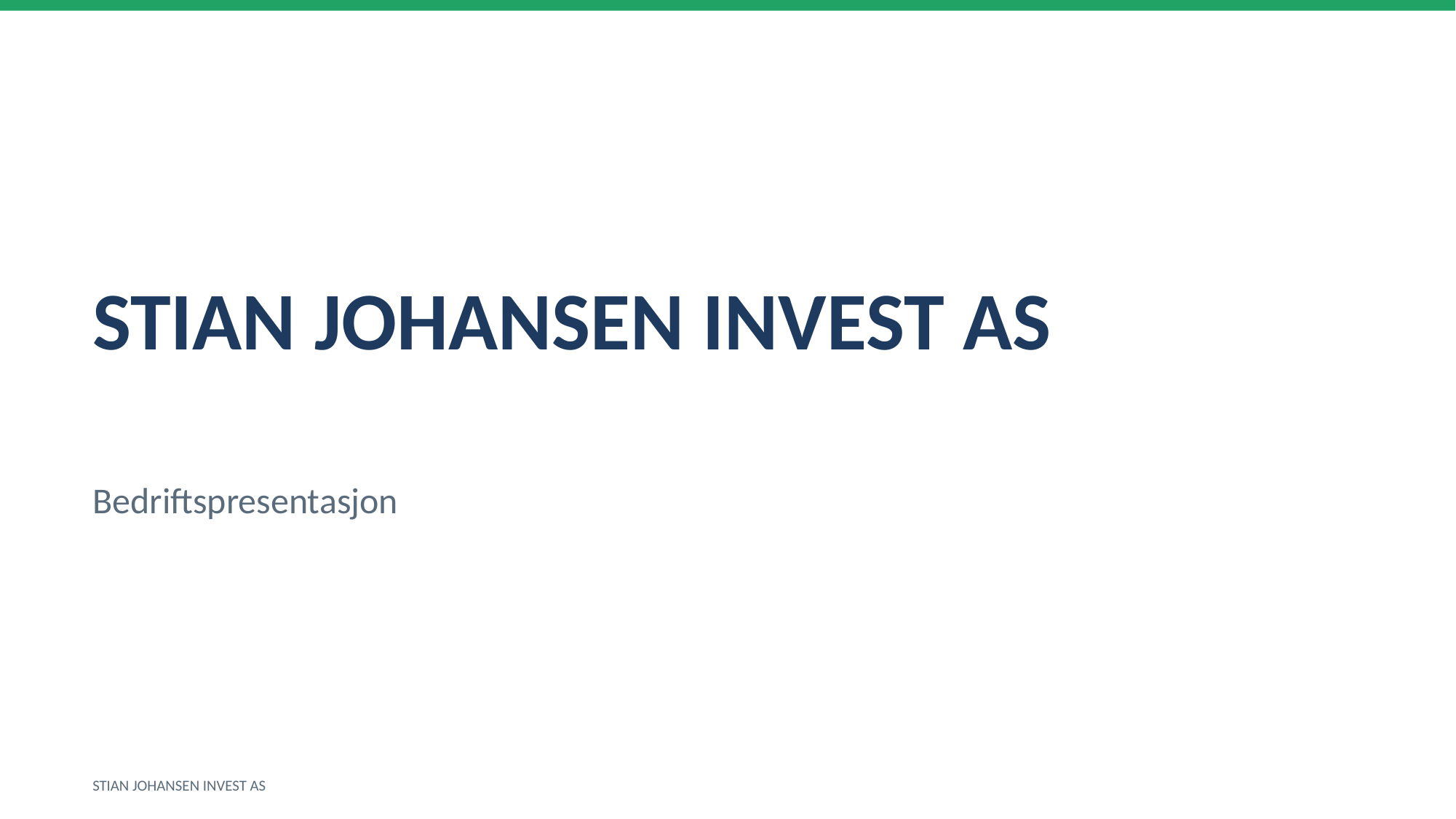

STIAN JOHANSEN INVEST AS
Bedriftspresentasjon
STIAN JOHANSEN INVEST AS